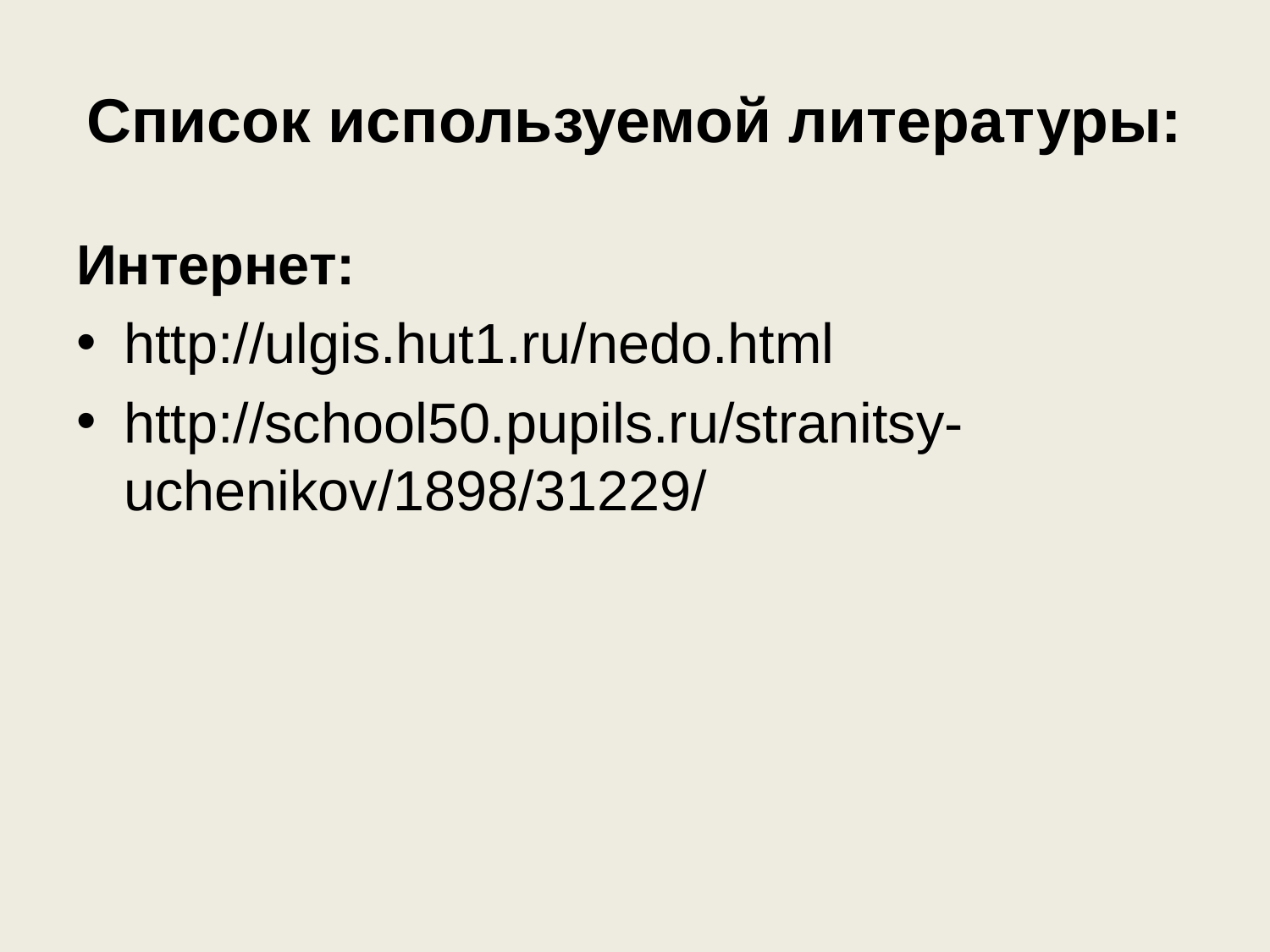

# Список используемой литературы:
Интернет:
http://ulgis.hut1.ru/nedo.html
http://school50.pupils.ru/stranitsy-uchenikov/1898/31229/